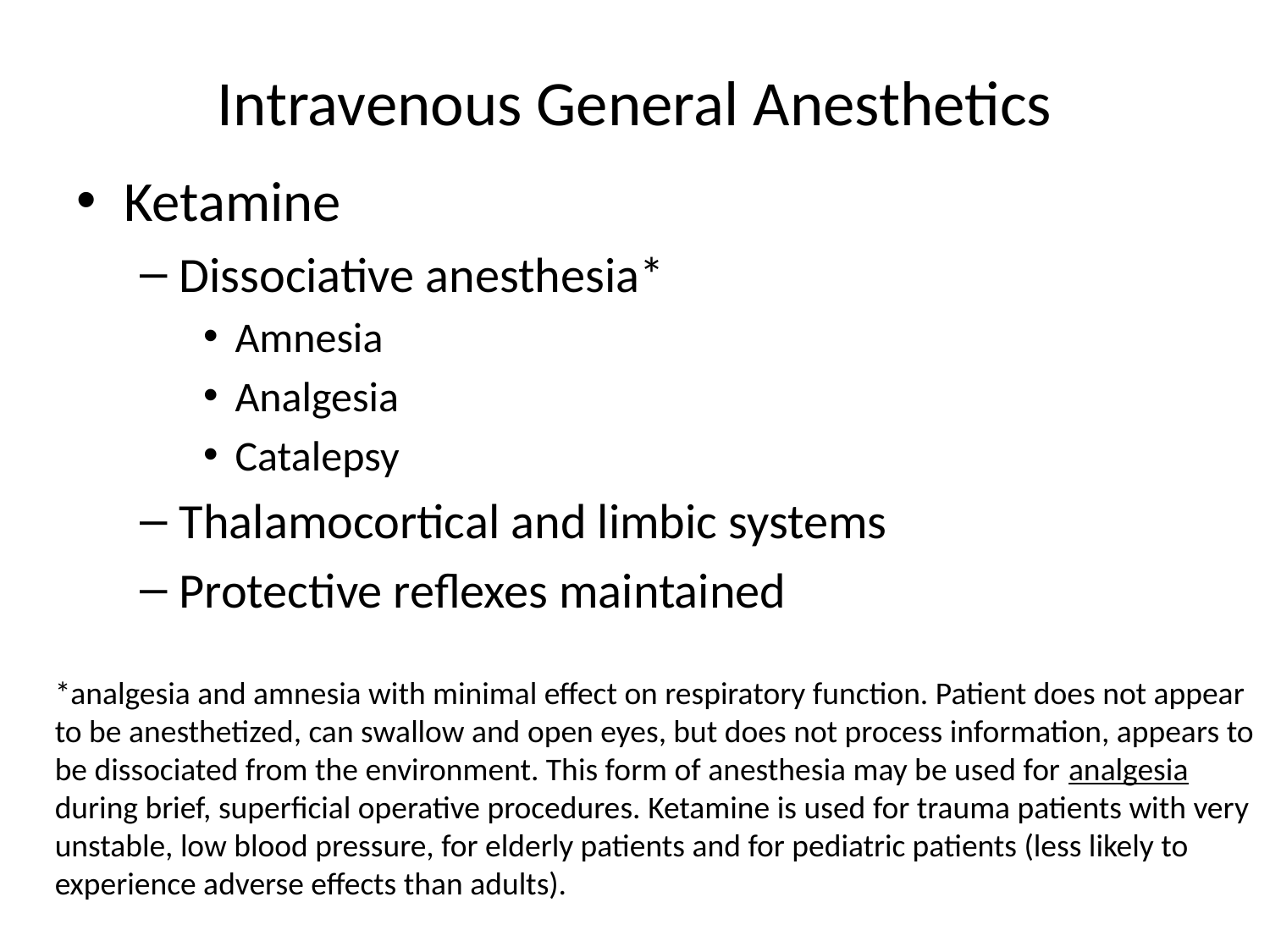

# Intravenous General Anesthetics
Ketamine
Dissociative anesthesia*
Amnesia
Analgesia
Catalepsy
Thalamocortical and limbic systems
Protective reflexes maintained
*analgesia and amnesia with minimal effect on respiratory function. Patient does not appear to be anesthetized, can swallow and open eyes, but does not process information, appears to be dissociated from the environment. This form of anesthesia may be used for analgesia during brief, superficial operative procedures. Ketamine is used for trauma patients with very unstable, low blood pressure, for elderly patients and for pediatric patients (less likely to experience adverse effects than adults).